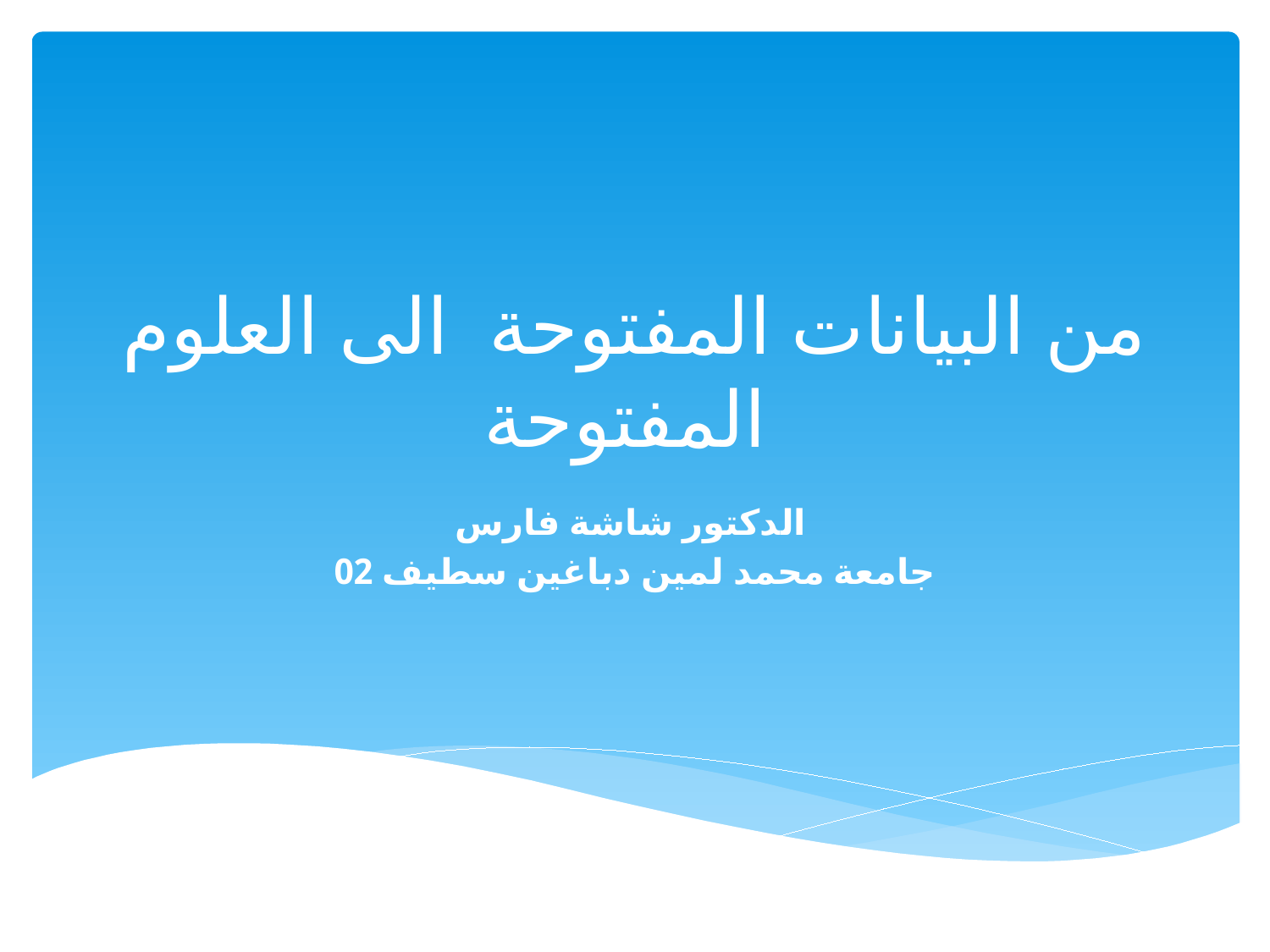

# من البيانات المفتوحة  الى العلوم المفتوحة
الدكتور شاشة فارس
جامعة محمد لمين دباغين سطيف 02